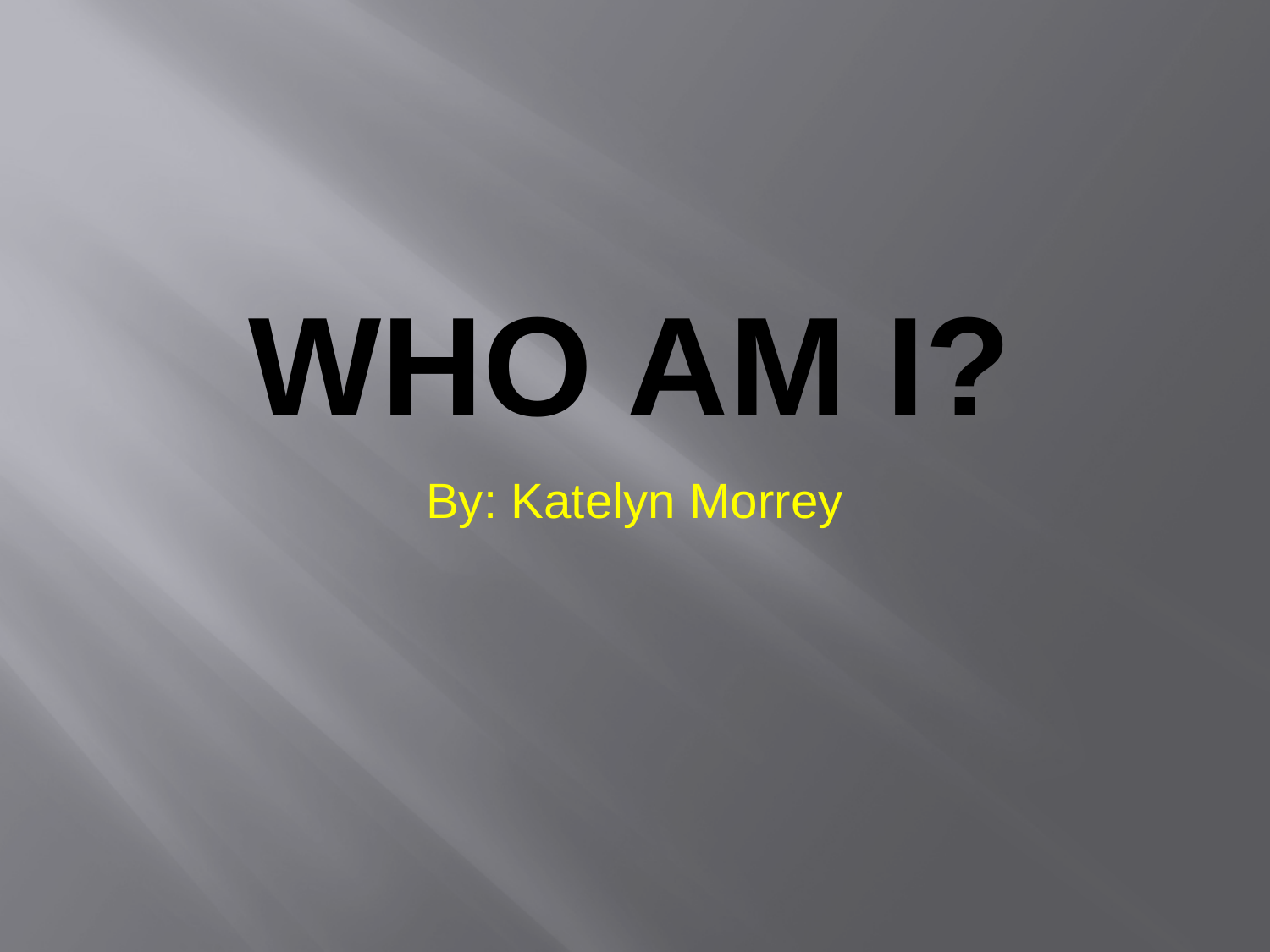

# Who am I?
By: Katelyn Morrey